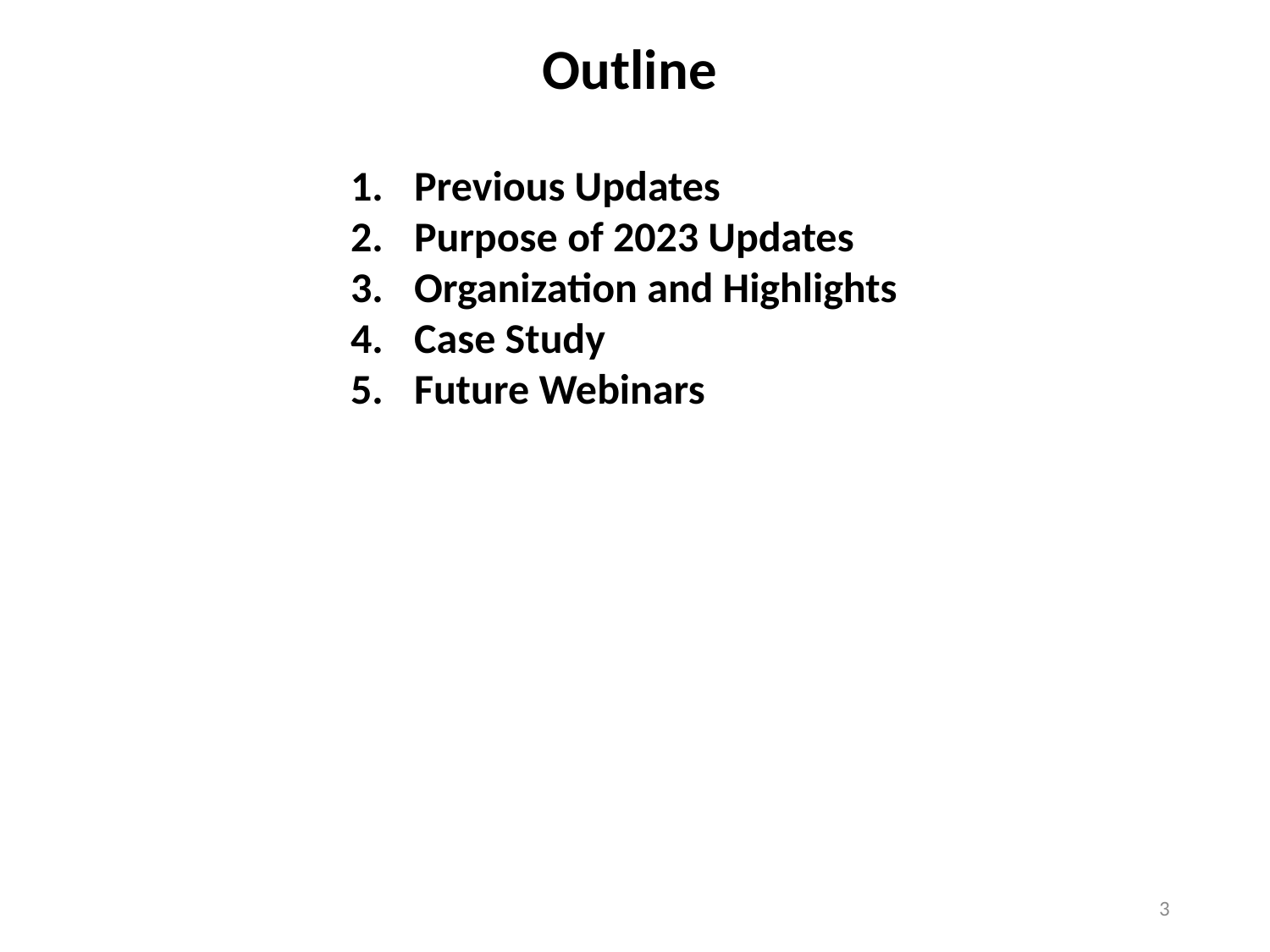

Outline
Previous Updates
Purpose of 2023 Updates
Organization and Highlights
Case Study
Future Webinars
3